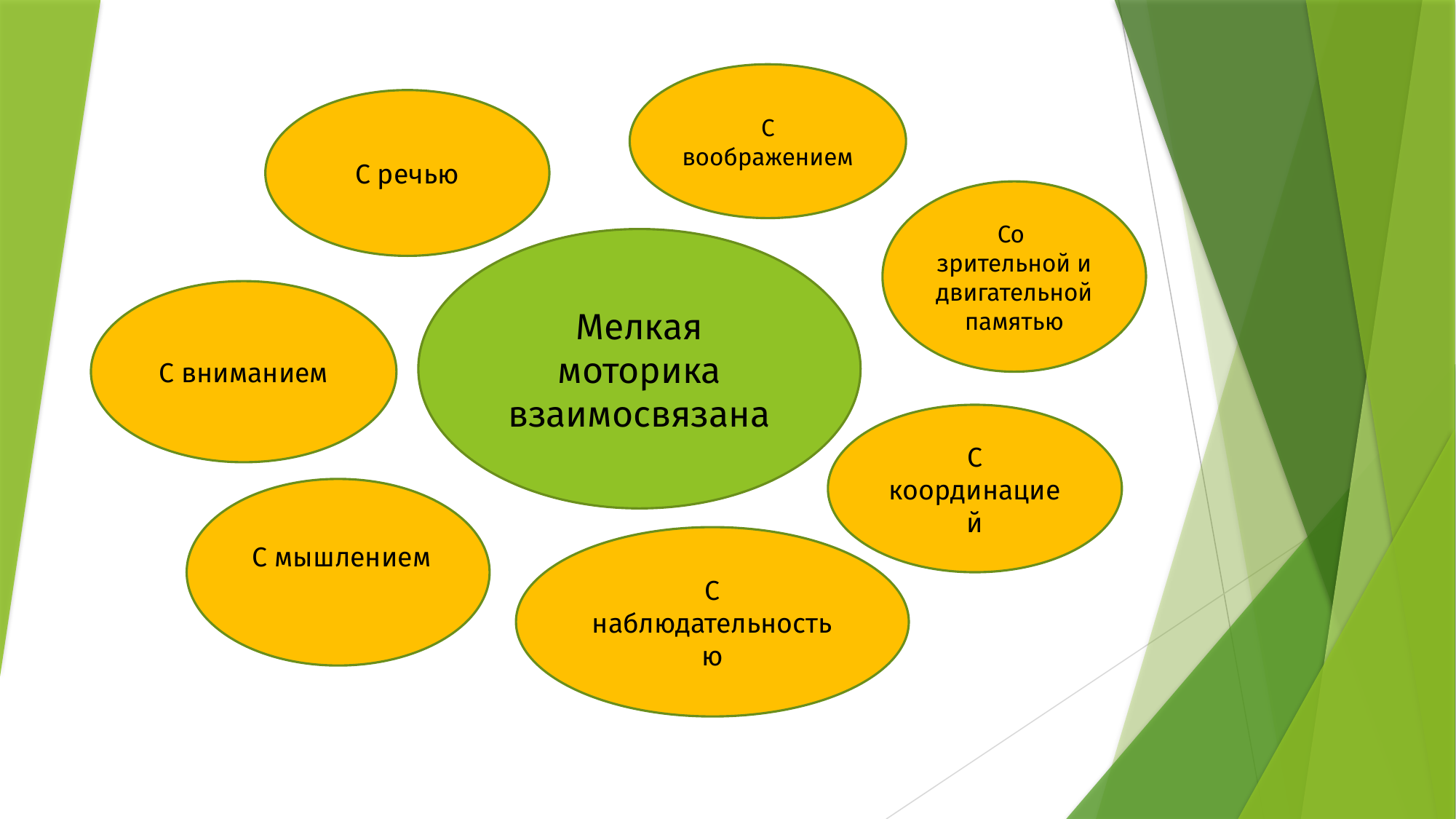

С воображением
С речью
Со
зрительной и двигательной памятью
Мелкая моторика взаимосвязана
С вниманием
С координацией
 С мышлением
С наблюдательностью